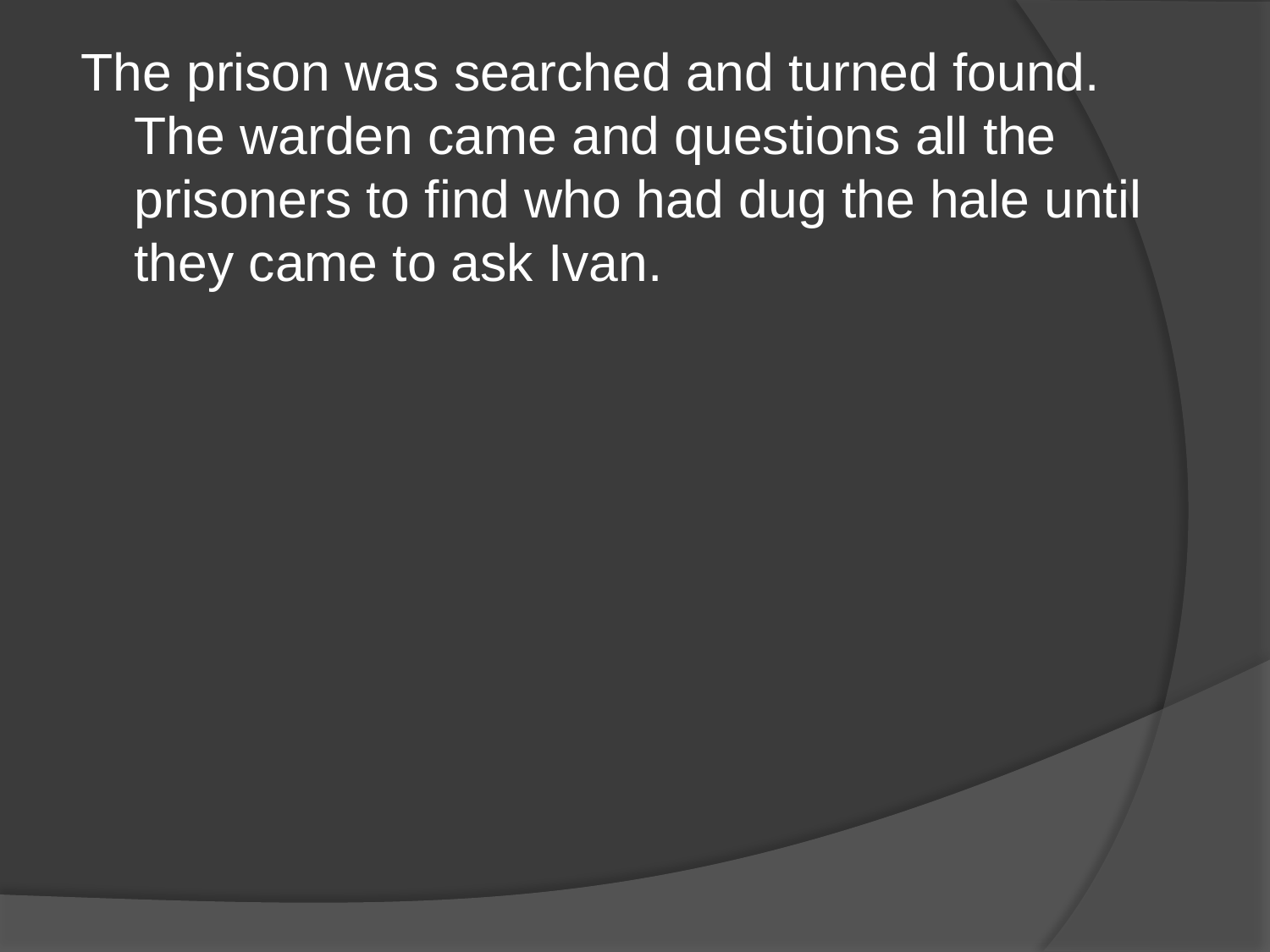

The prison was searched and turned found. The warden came and questions all the prisoners to find who had dug the hale until they came to ask Ivan.